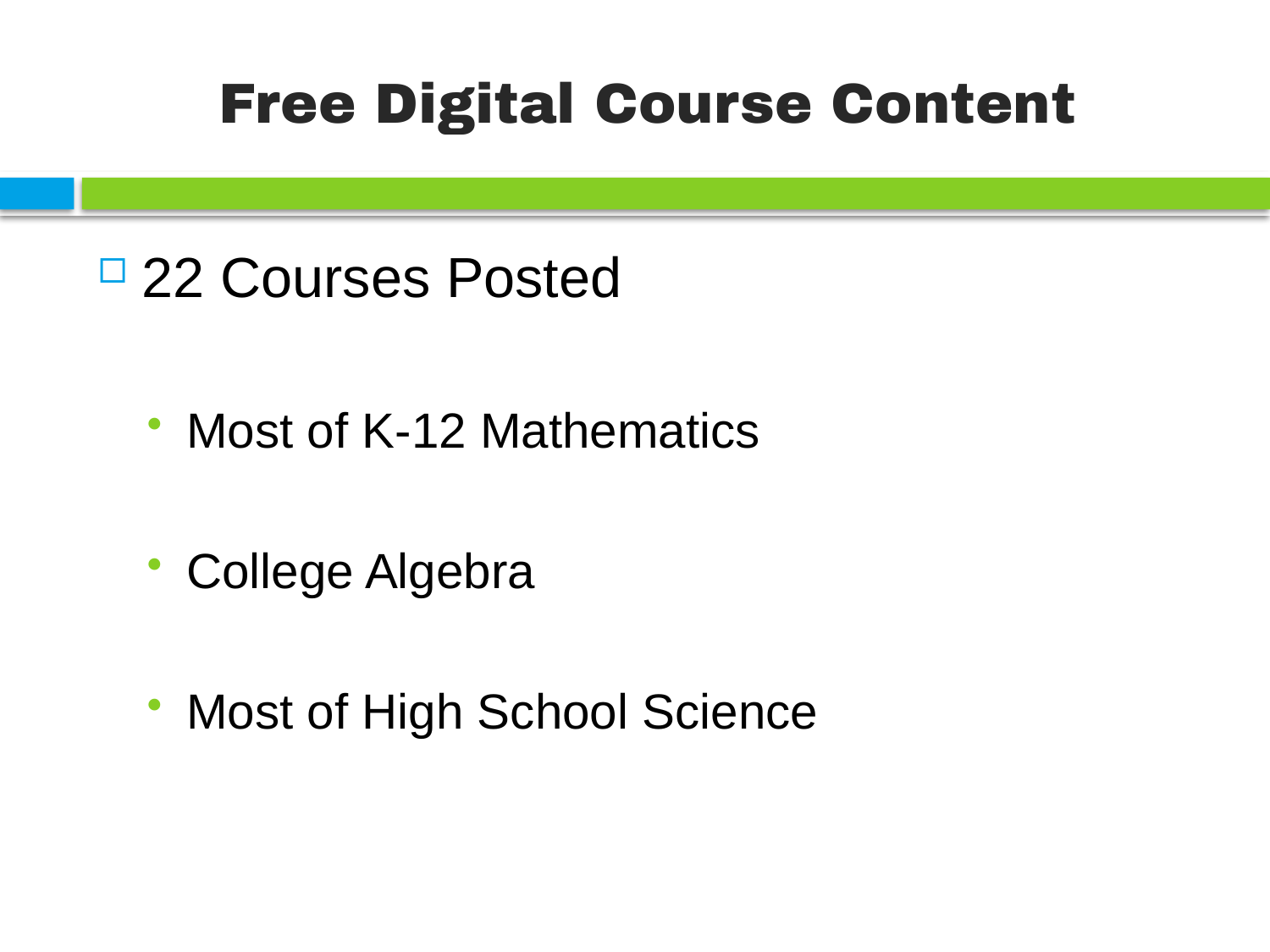

# Free Digital Course Content
22 Courses Posted

Most of K-12 Mathematics

College Algebra

Most of High School Science